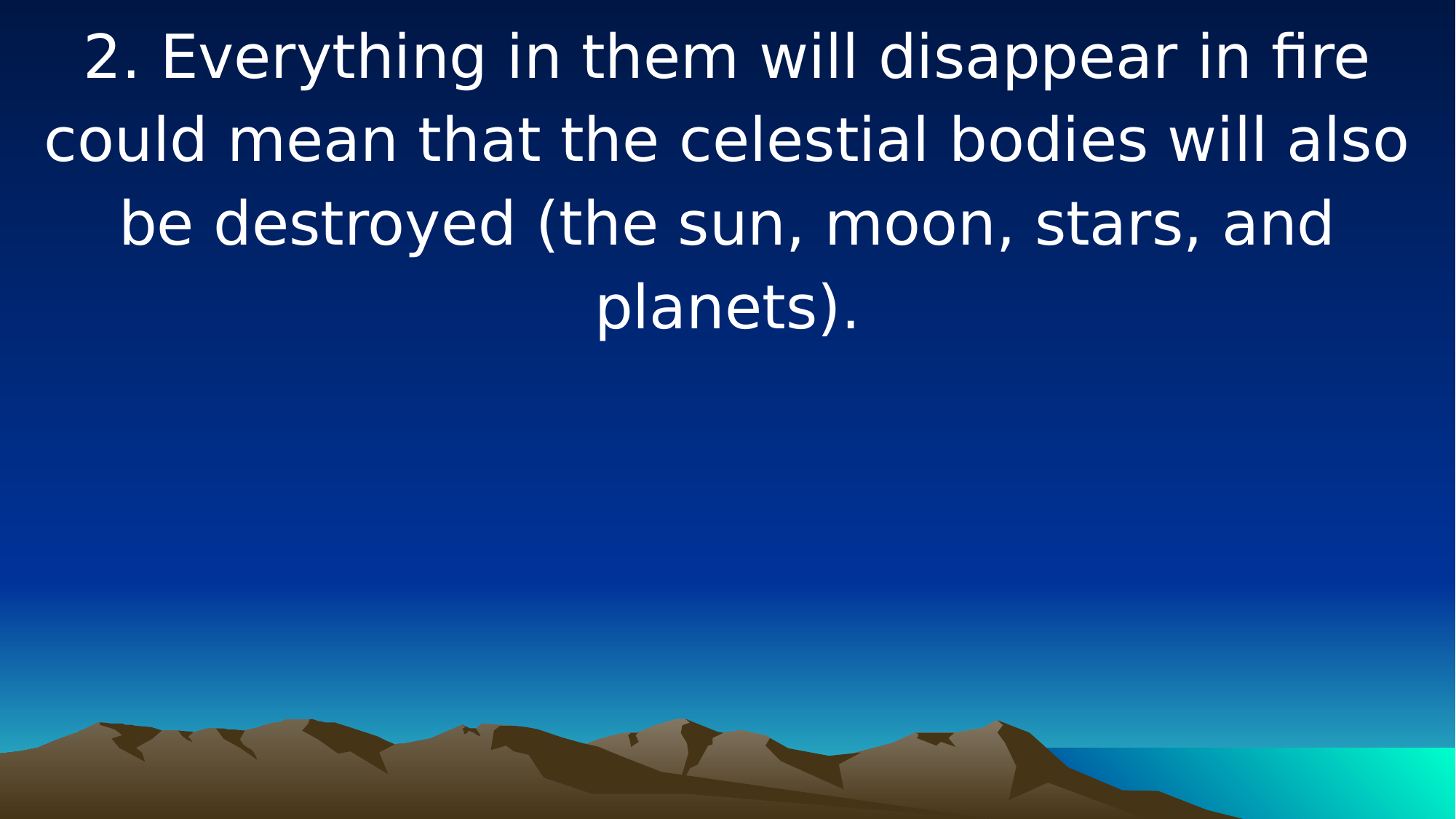

2. Everything in them will disappear in fire could mean that the celestial bodies will also be destroyed (the sun, moon, stars, and planets).